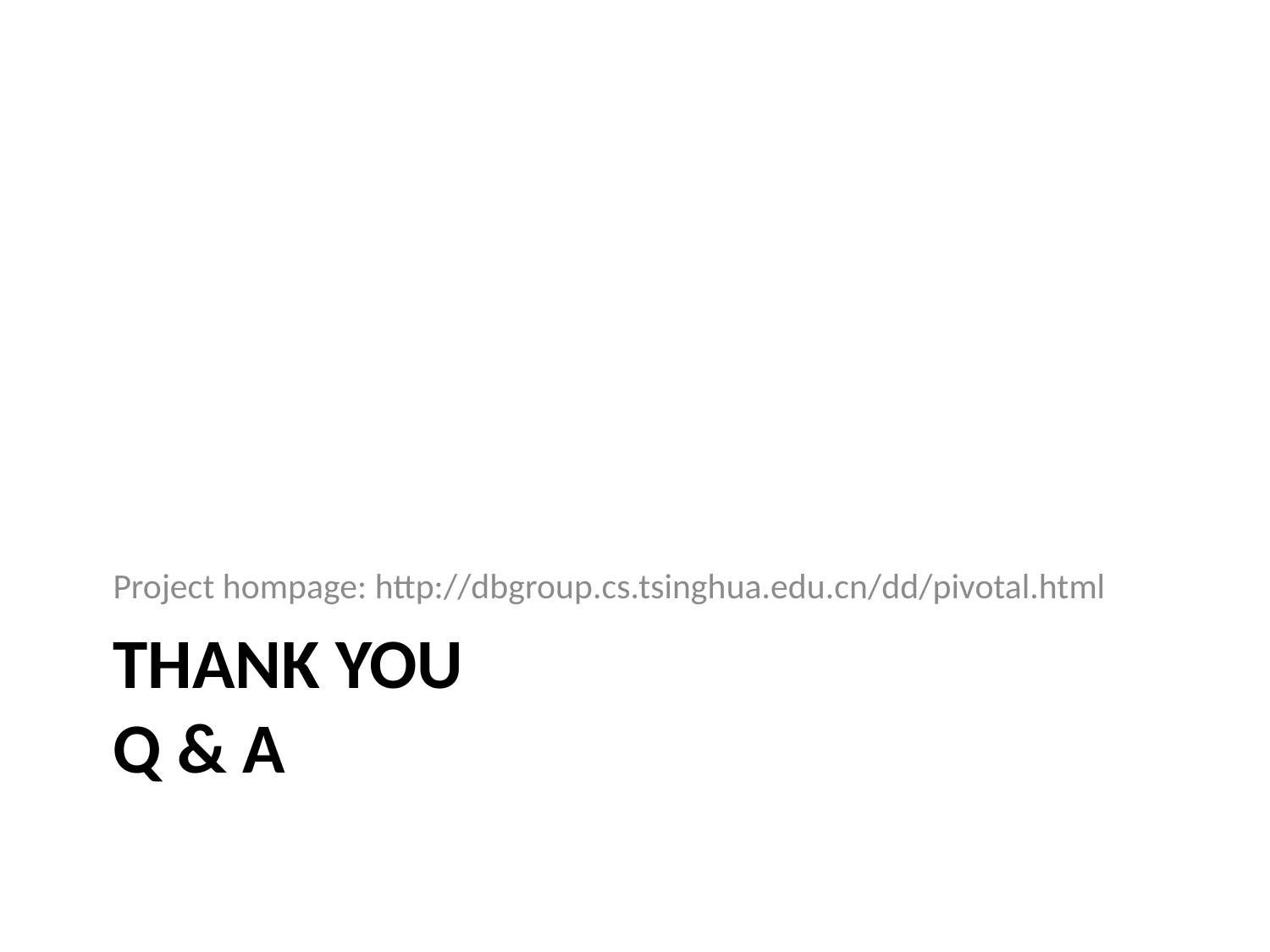

Project hompage: http://dbgroup.cs.tsinghua.edu.cn/dd/pivotal.html
# Thank you Q & A